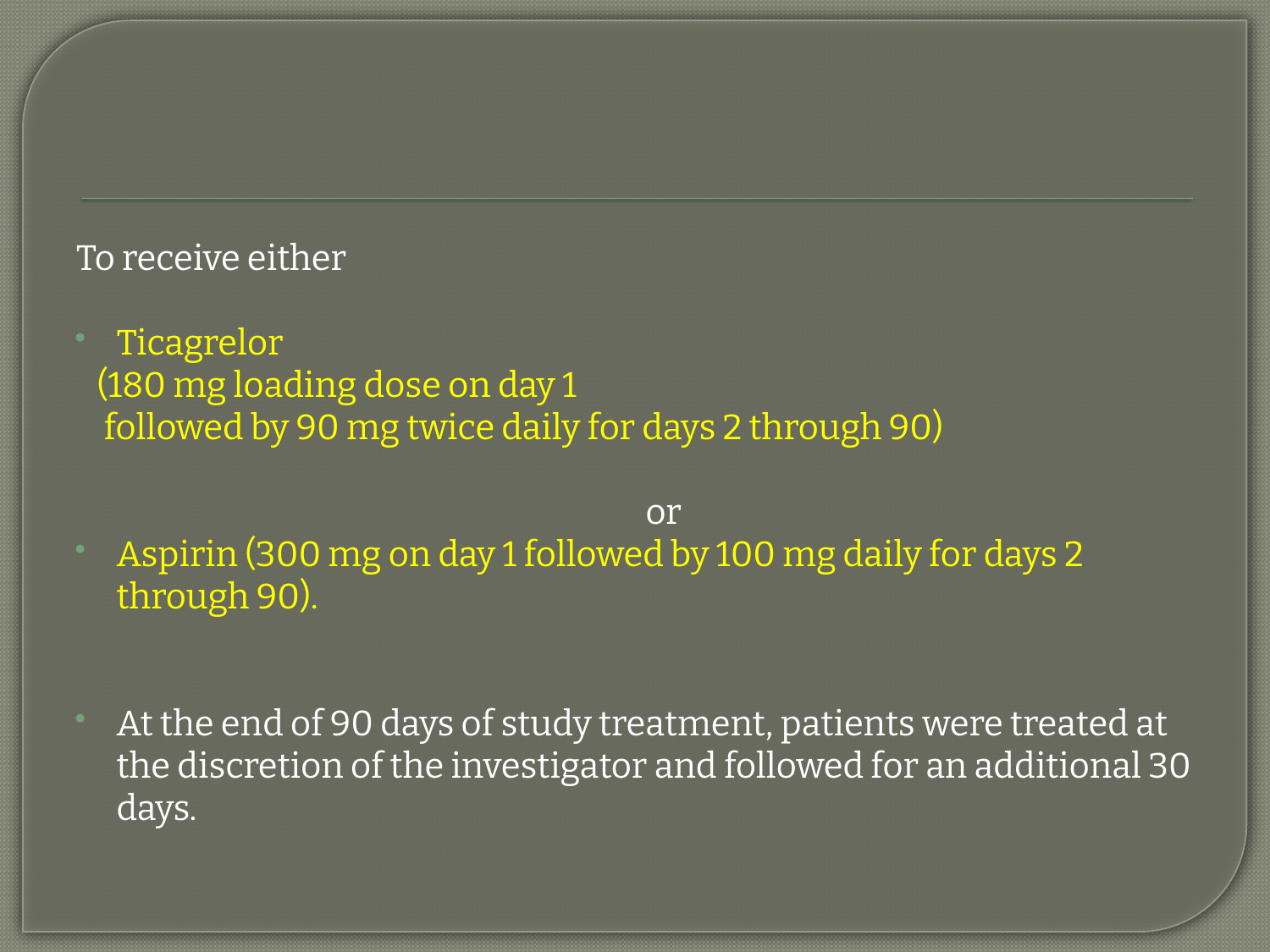

To receive either

Ticagrelor
   (180 mg loading dose on day 1
    followed by 90 mg twice daily for days 2 through 90)

					   or
Aspirin (300 mg on day 1 followed by 100 mg daily for days 2 through 90).

At the end of 90 days of study treatment, patients were treated at the discretion of the investigator and followed for an additional 30 days.